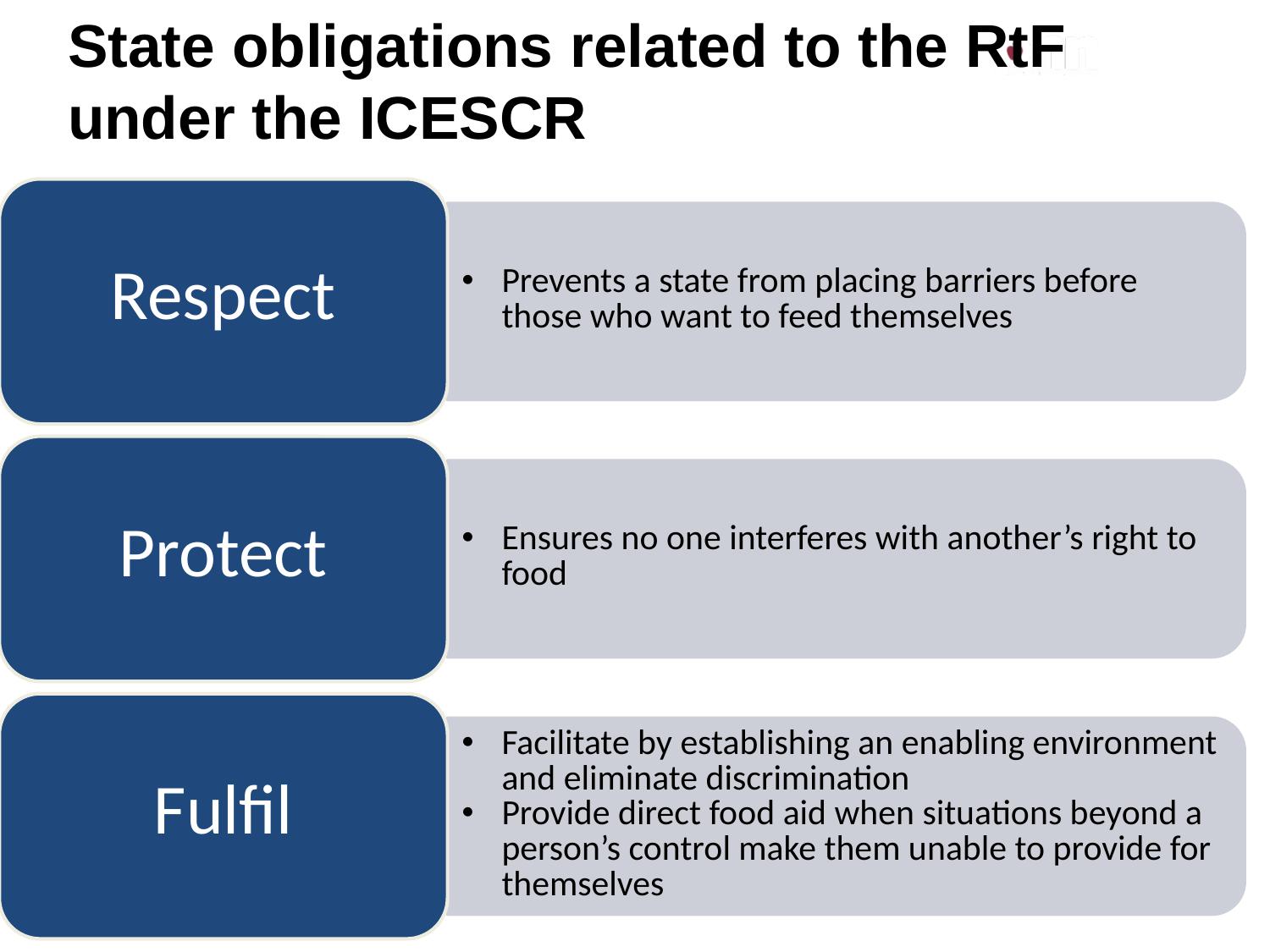

# State obligations related to the RtF under the ICESCR
Respect
Prevents a state from placing barriers before those who want to feed themselves
Protect
Ensures no one interferes with another’s right to food
Fulfil
Facilitate by establishing an enabling environment and eliminate discrimination
Provide direct food aid when situations beyond a person’s control make them unable to provide for themselves